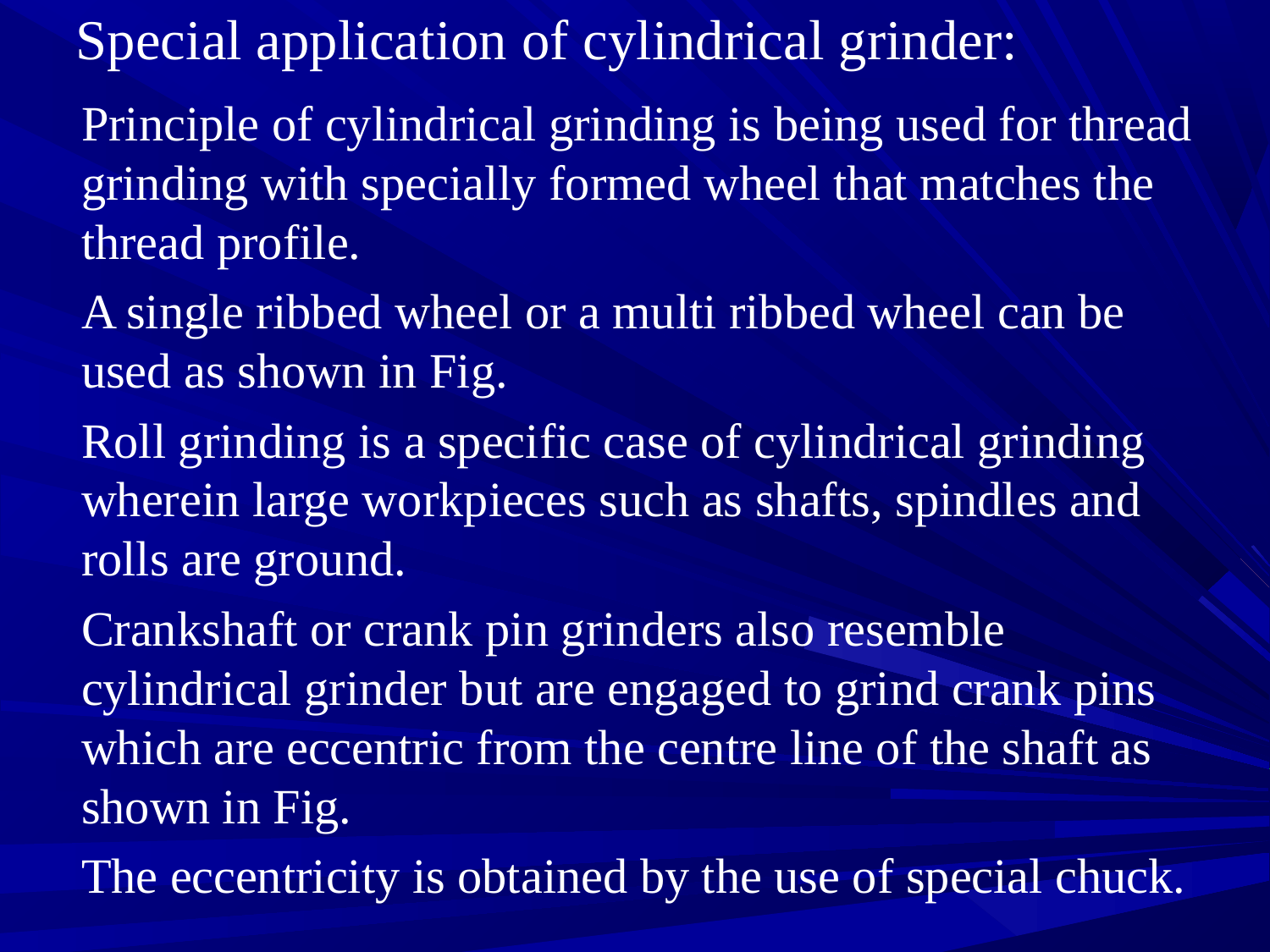

# Special application of cylindrical grinder:
	Principle of cylindrical grinding is being used for thread grinding with specially formed wheel that matches the thread profile.
	A single ribbed wheel or a multi ribbed wheel can be used as shown in Fig.
	Roll grinding is a specific case of cylindrical grinding wherein large workpieces such as shafts, spindles and rolls are ground.
	Crankshaft or crank pin grinders also resemble cylindrical grinder but are engaged to grind crank pins which are eccentric from the centre line of the shaft as shown in Fig.
	The eccentricity is obtained by the use of special chuck.